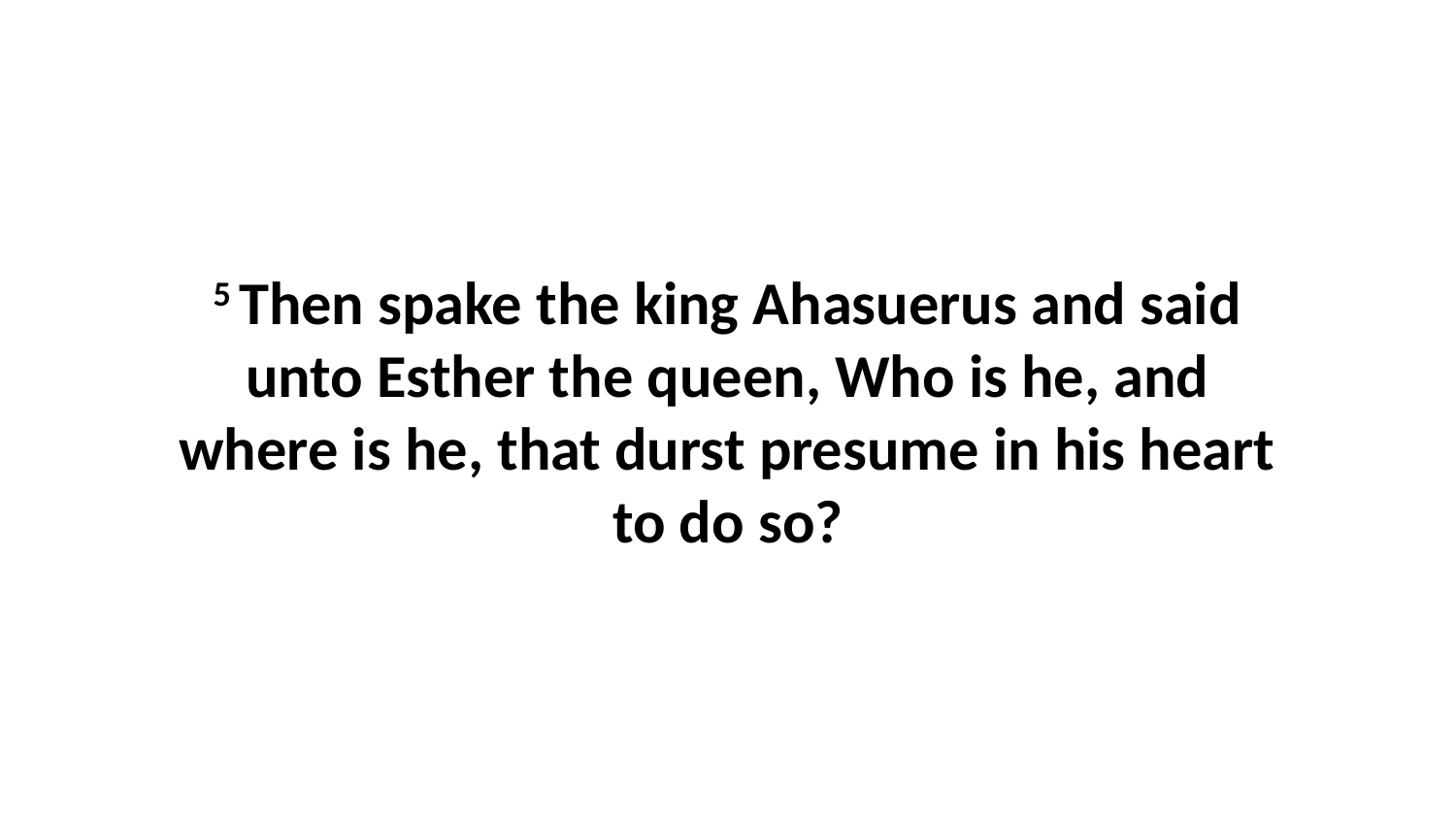

5 Then spake the king Ahasuerus and said unto Esther the queen, Who is he, and where is he, that durst presume in his heart to do so?